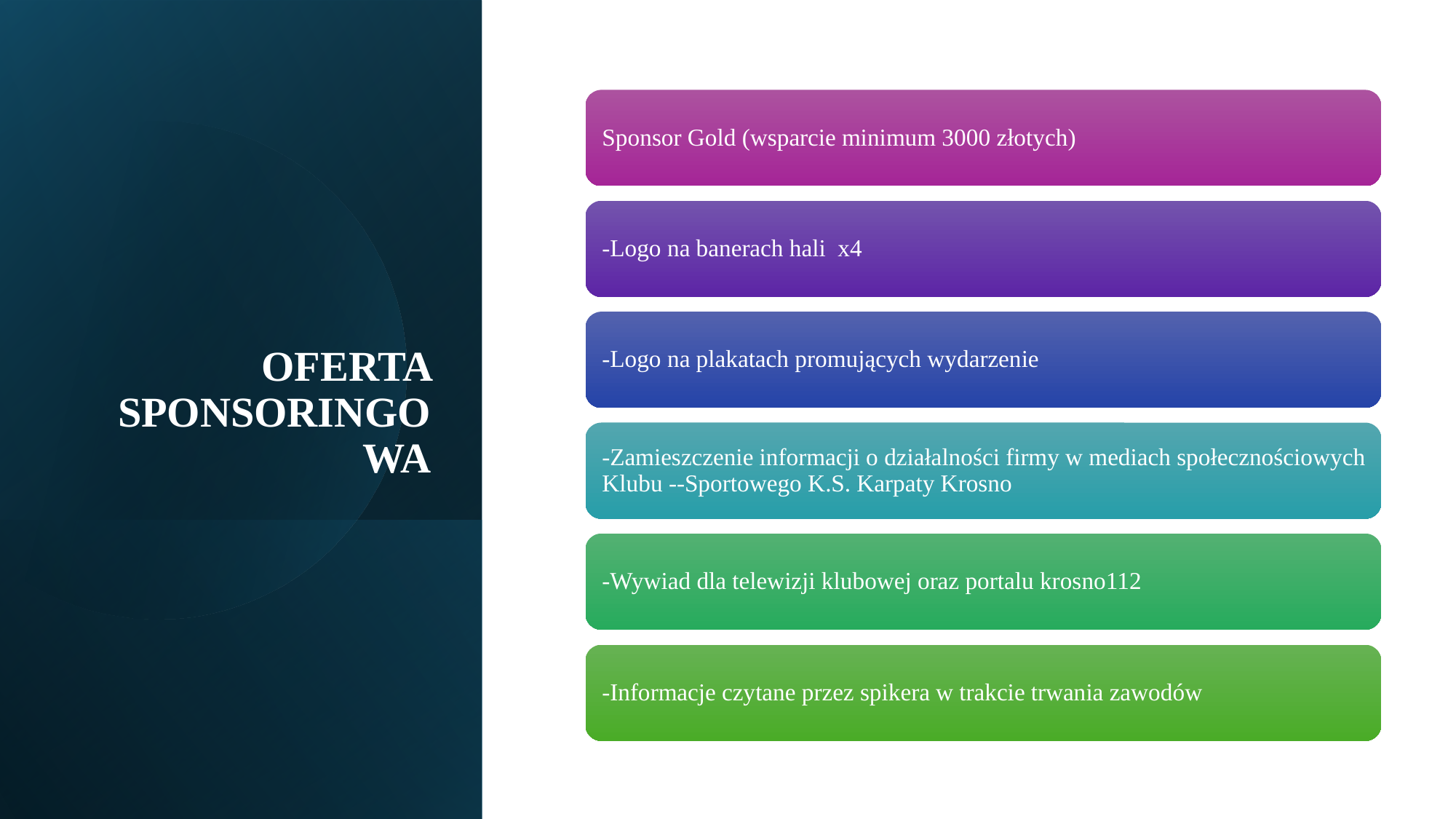

Sponsor Gold (wsparcie minimum 3000 złotych)
-Logo na banerach hali  x4
-Logo na plakatach promujących wydarzenie
-Zamieszczenie informacji o działalności firmy w mediach społecznościowych Klubu --Sportowego K.S. Karpaty Krosno
-Wywiad dla telewizji klubowej oraz portalu krosno112
-Informacje czytane przez spikera w trakcie trwania zawodów

# OFERTA SPONSORINGOWA